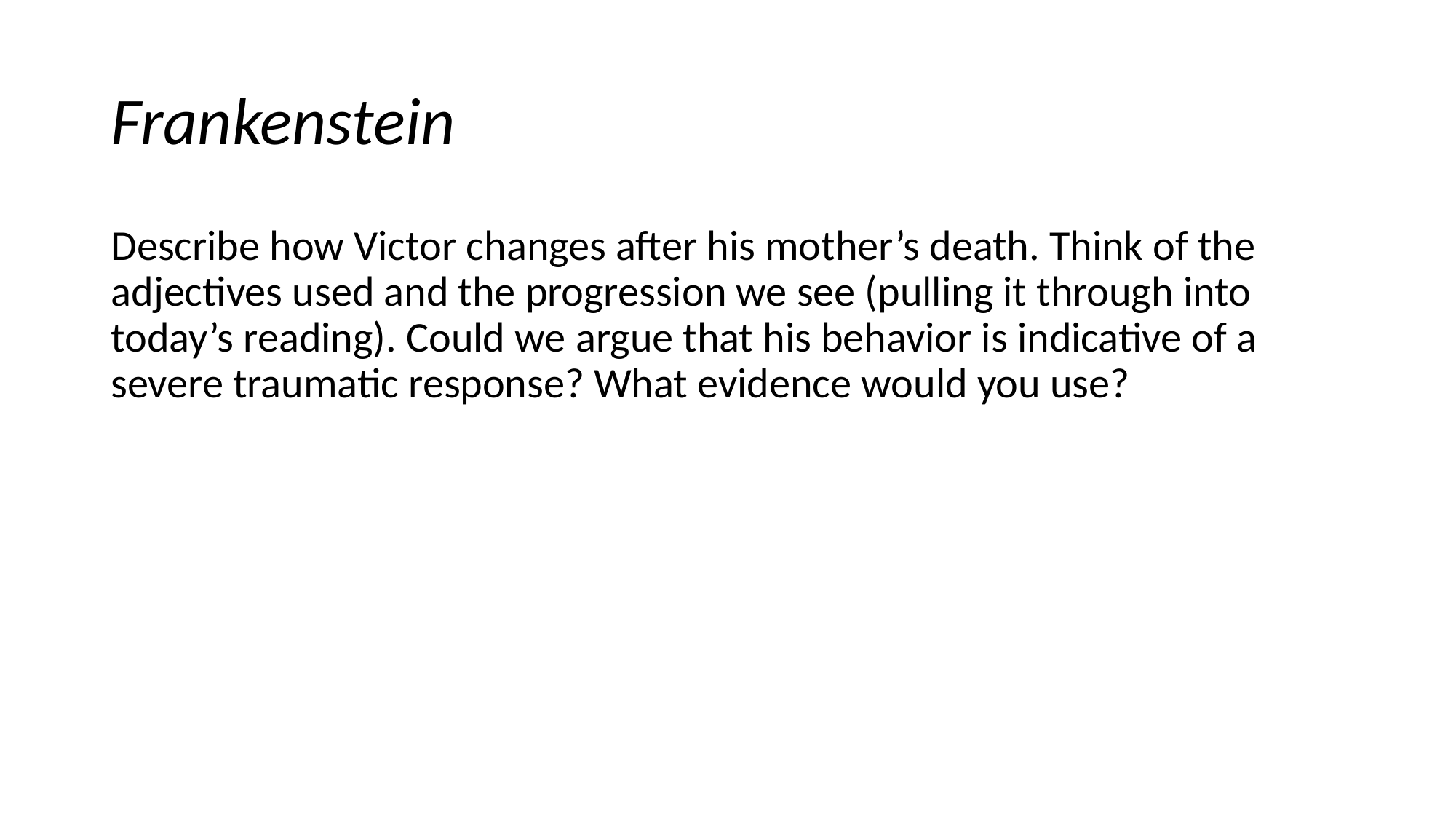

# Frankenstein
Describe how Victor changes after his mother’s death. Think of the adjectives used and the progression we see (pulling it through into today’s reading). Could we argue that his behavior is indicative of a severe traumatic response? What evidence would you use?